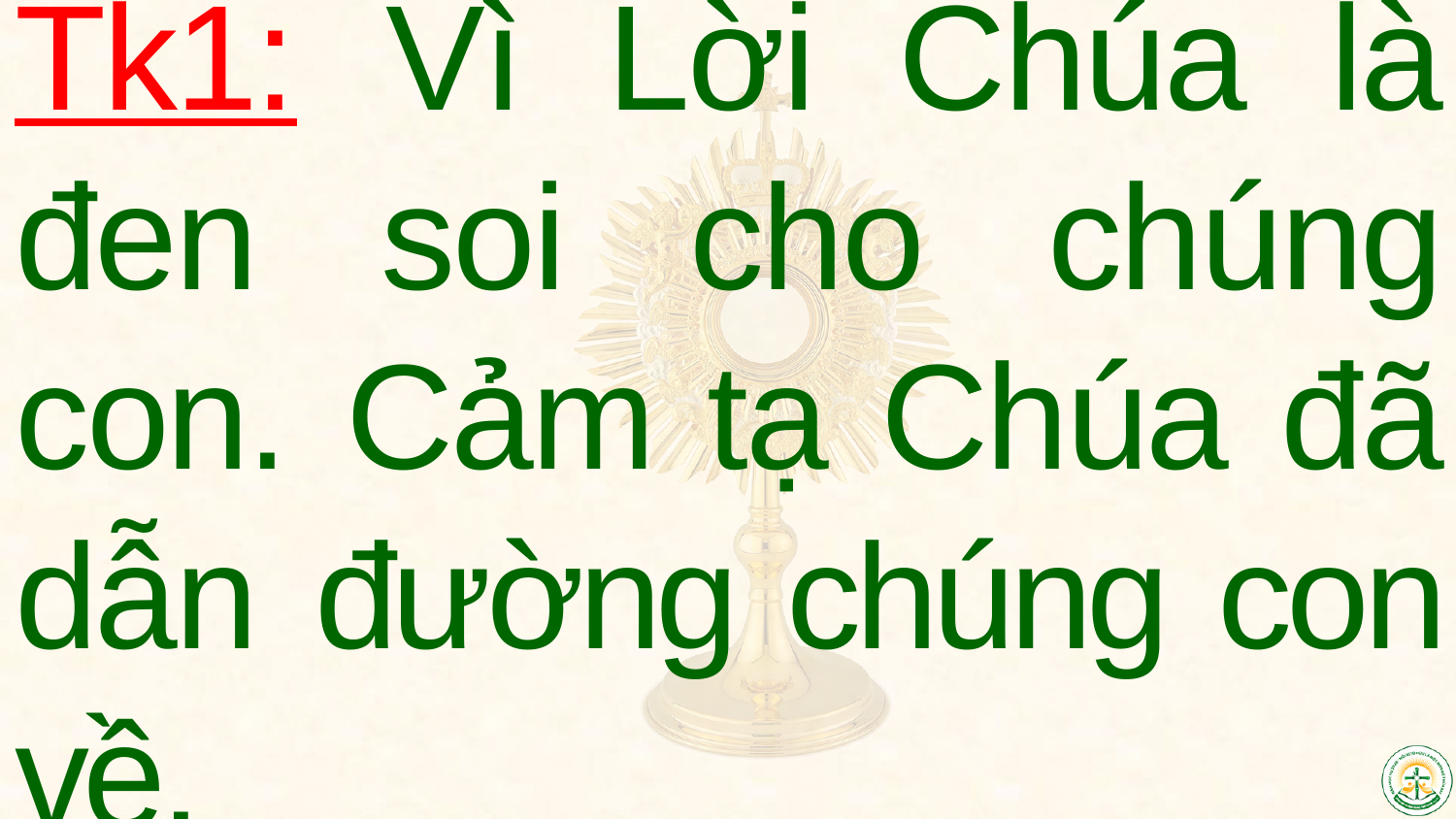

Tk1: Vì Lời Chúa là đen soi cho chúng con. Cảm tạ Chúa đã dẫn đường chúng con về.